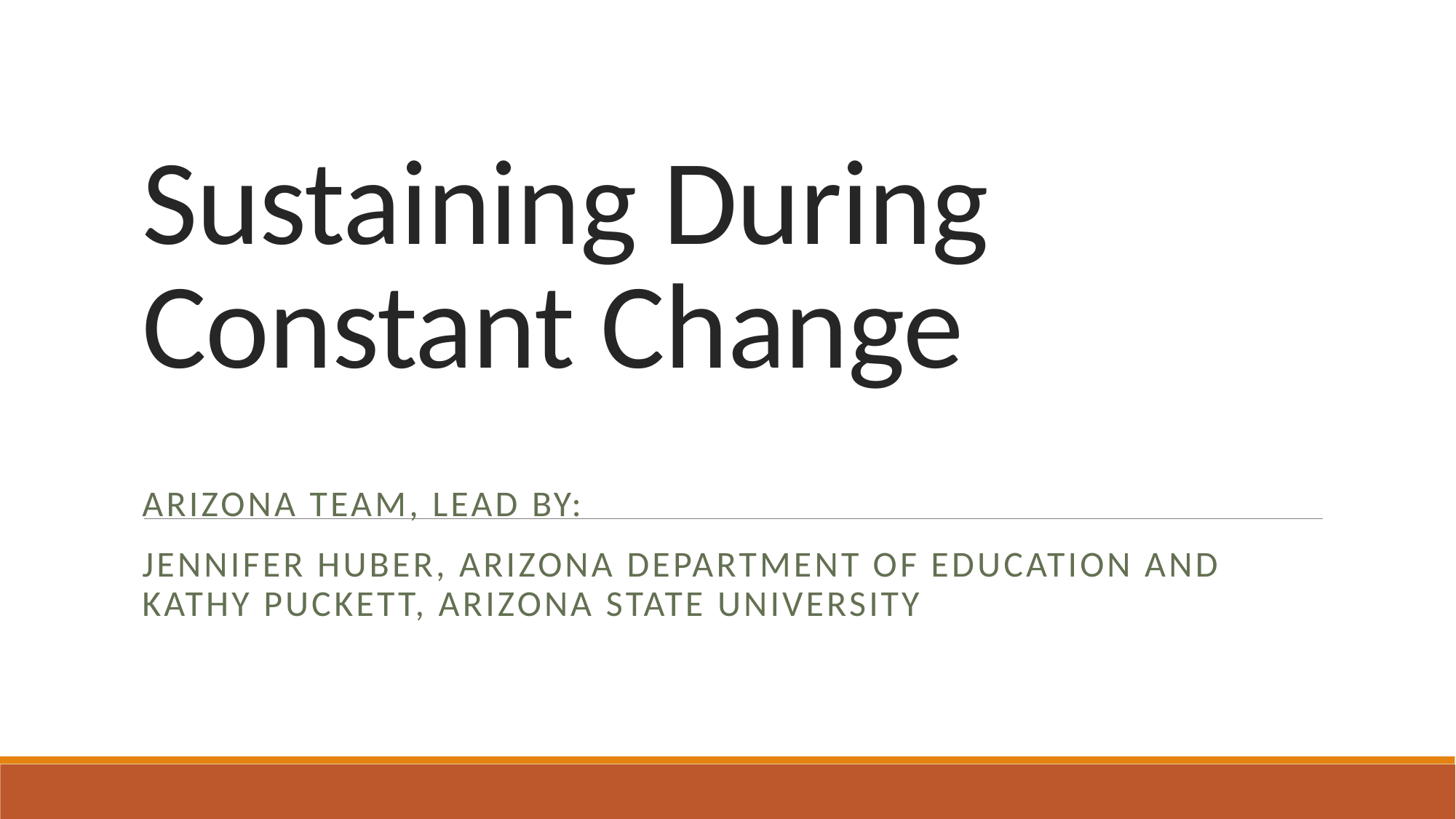

# Sustaining During Constant Change
Arizona Team, Lead by:
Jennifer Huber, Arizona Department of Education and Kathy Puckett, Arizona State University